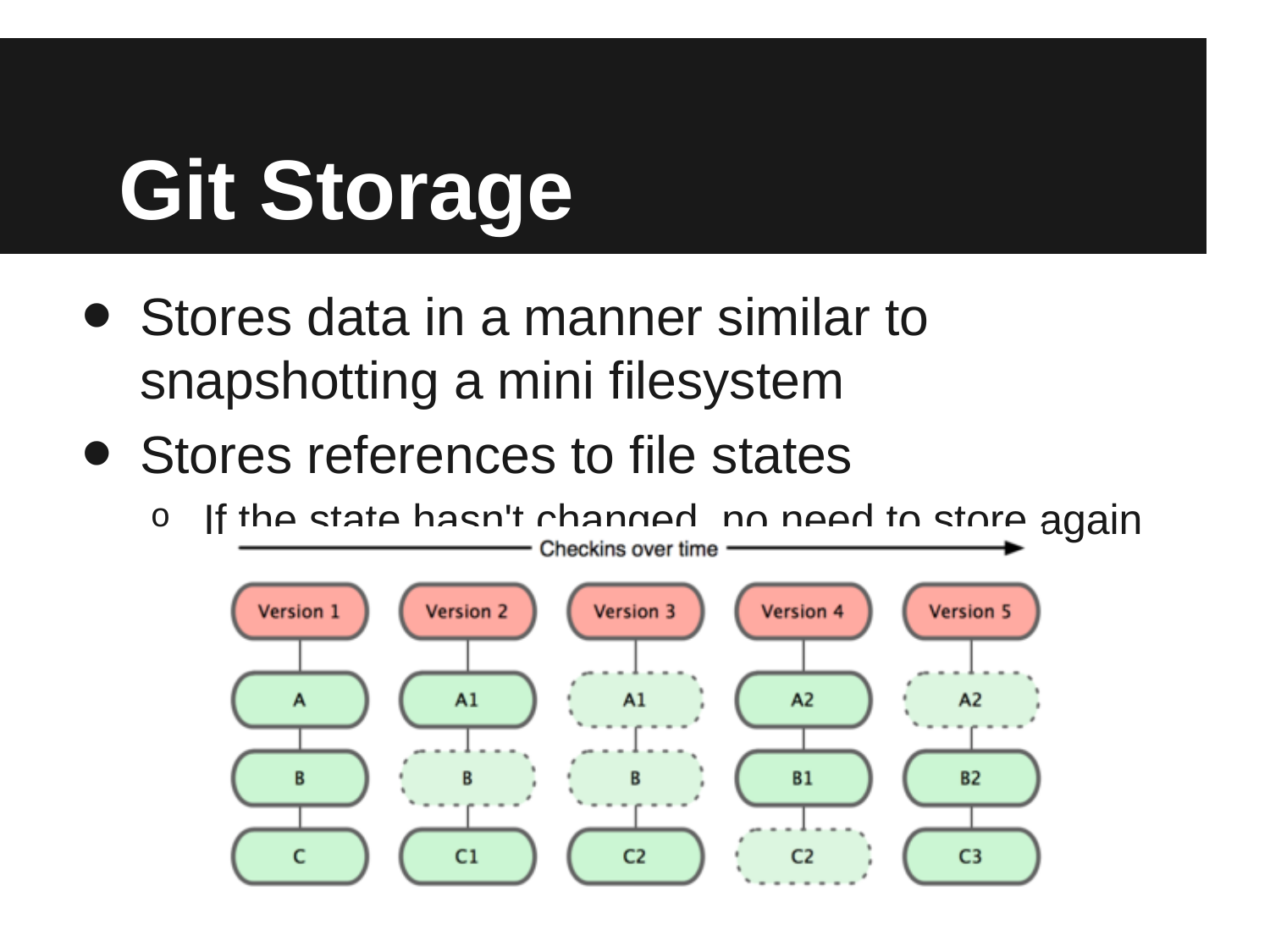

# Git Storage
Stores data in a manner similar to snapshotting a mini filesystem
Stores references to file states
If the state hasn't changed, no need to store again